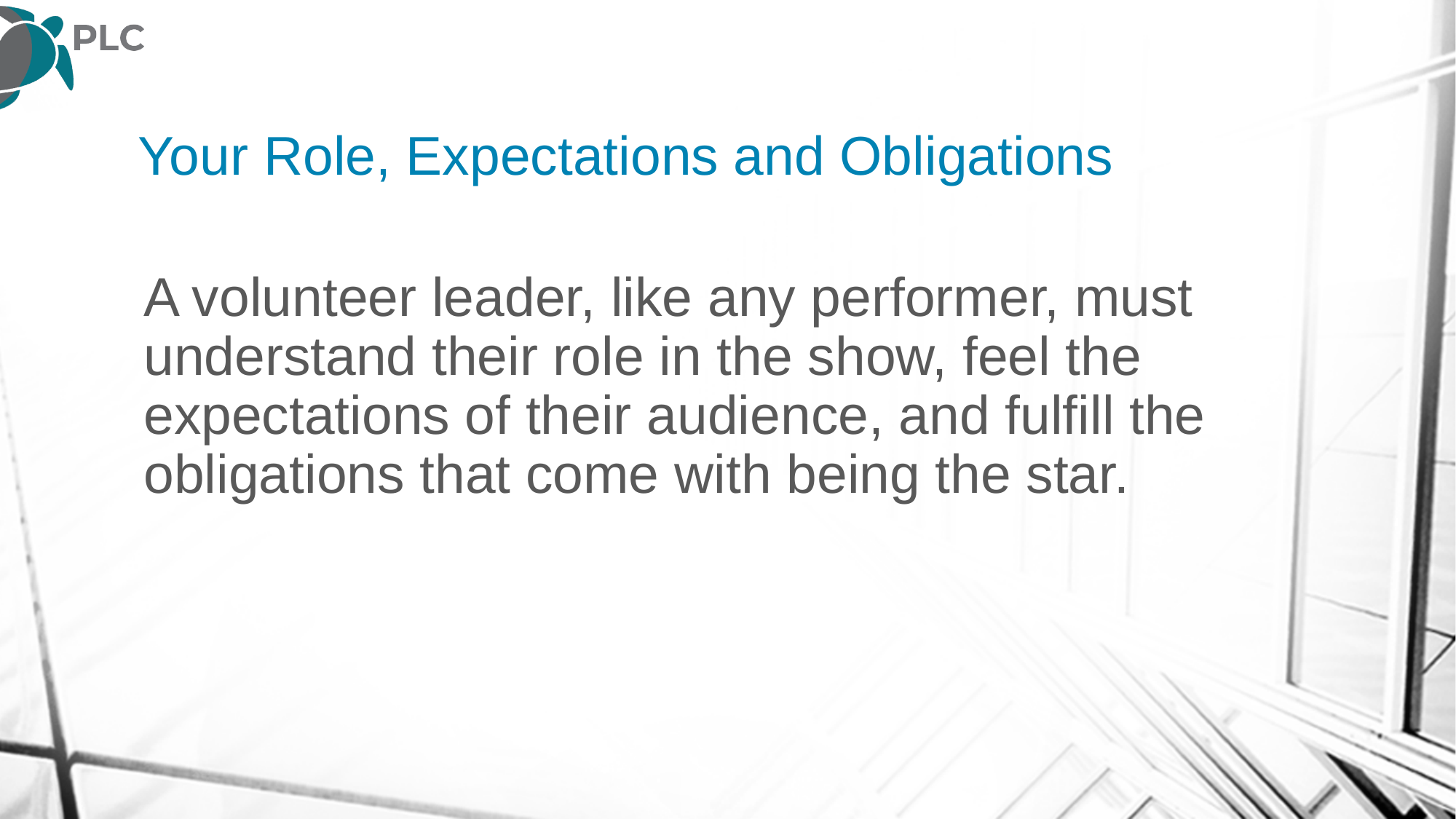

# Your Role, Expectations and Obligations
A volunteer leader, like any performer, must understand their role in the show, feel the expectations of their audience, and fulfill the obligations that come with being the star.